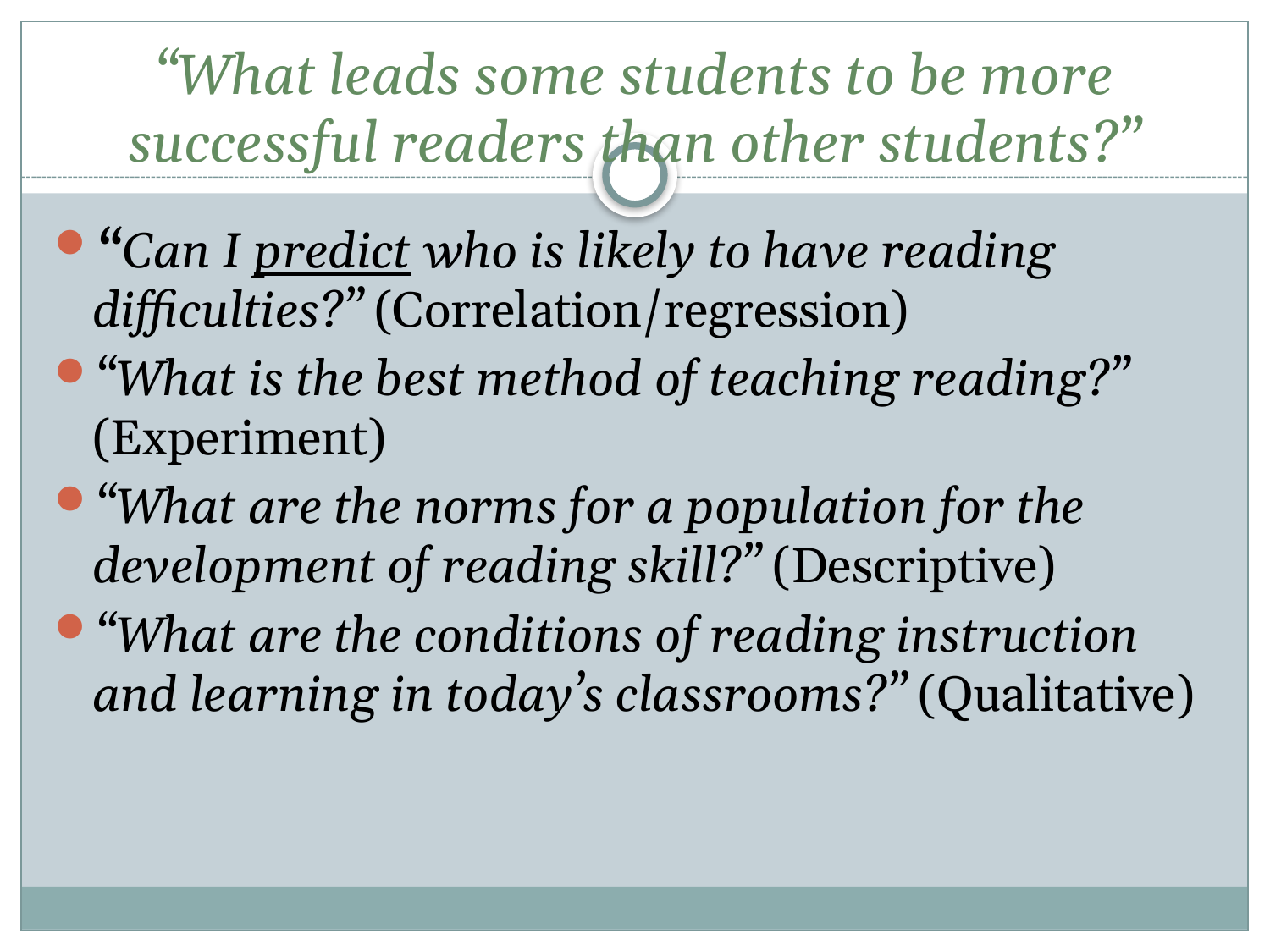

# “What leads some students to be more successful readers than other students?”
“Can I predict who is likely to have reading difficulties?” (Correlation/regression)
“What is the best method of teaching reading?” (Experiment)
“What are the norms for a population for the development of reading skill?” (Descriptive)
“What are the conditions of reading instruction and learning in today’s classrooms?” (Qualitative)